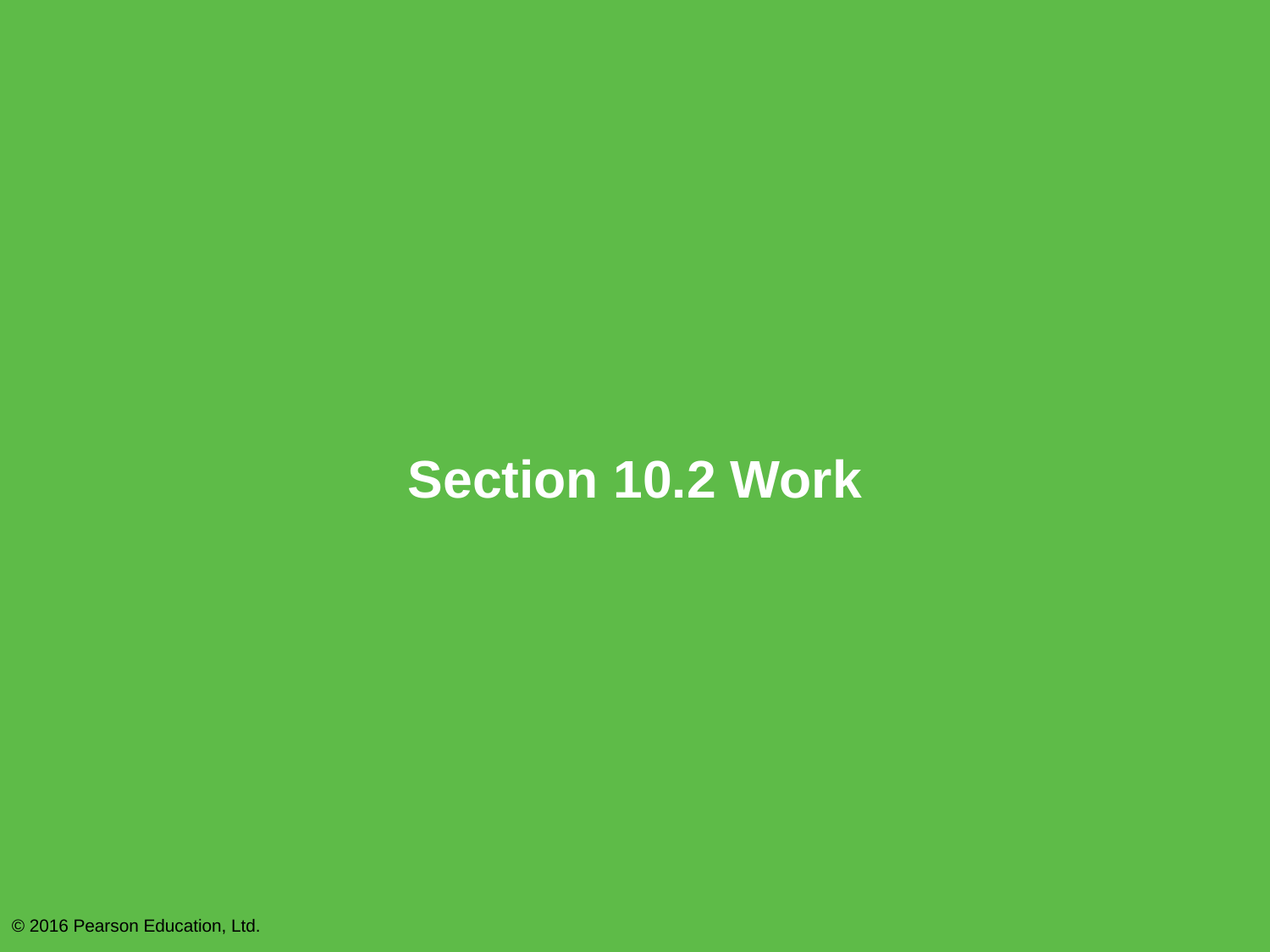

# Section 10.2 Work
© 2016 Pearson Education, Ltd.